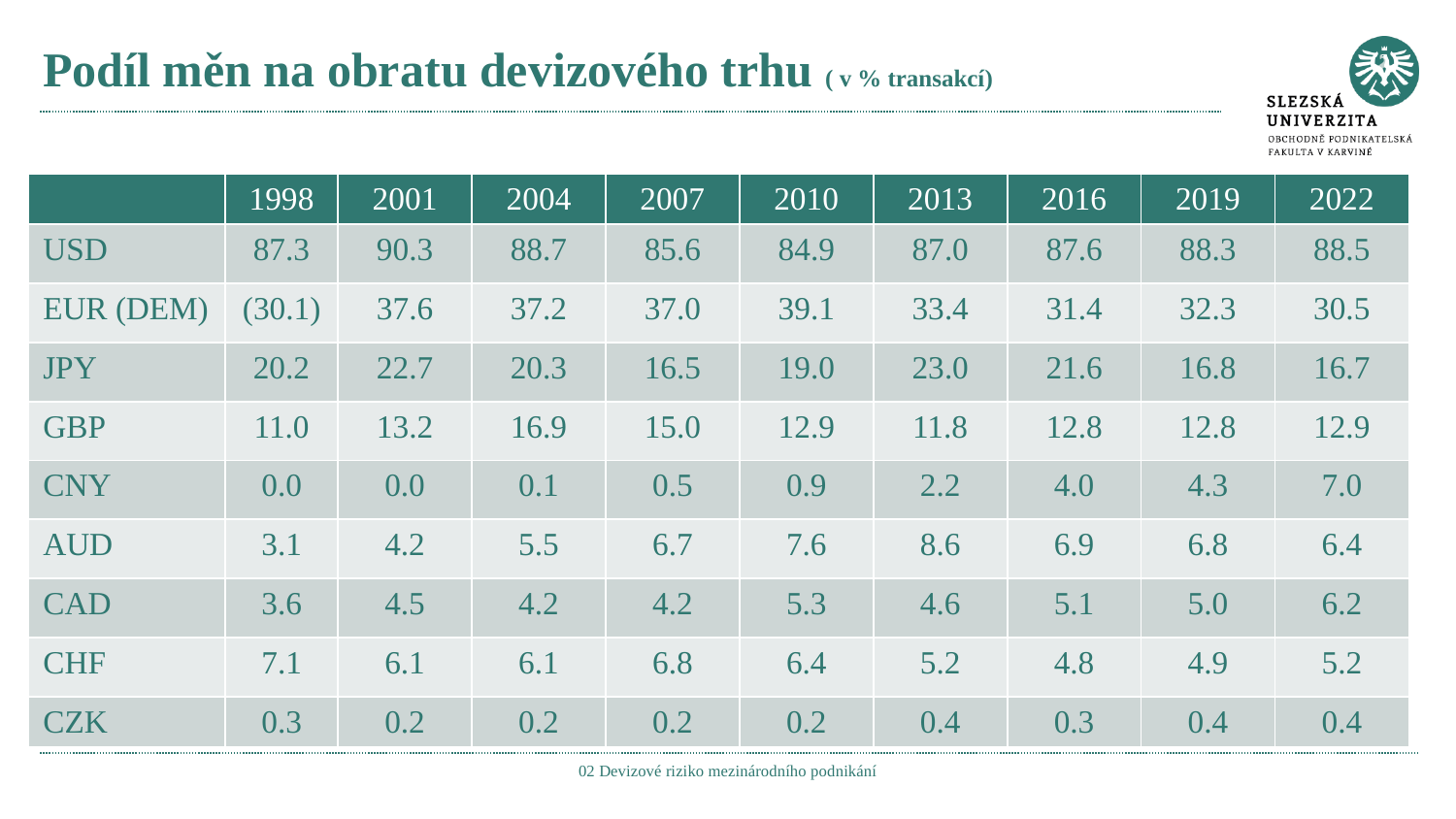

# Podíl měn na obratu devizového trhu ( v % transakcí)
|  | 1998 | 2001 | 2004 | 2007 | 2010 | 2013 | 2016 | 2019 | 2022 |
| --- | --- | --- | --- | --- | --- | --- | --- | --- | --- |
| USD | 87.3 | 90.3 | 88.7 | 85.6 | 84.9 | 87.0 | 87.6 | 88.3 | 88.5 |
| EUR (DEM) | (30.1) | 37.6 | 37.2 | 37.0 | 39.1 | 33.4 | 31.4 | 32.3 | 30.5 |
| JPY | 20.2 | 22.7 | 20.3 | 16.5 | 19.0 | 23.0 | 21.6 | 16.8 | 16.7 |
| GBP | 11.0 | 13.2 | 16.9 | 15.0 | 12.9 | 11.8 | 12.8 | 12.8 | 12.9 |
| CNY | 0.0 | 0.0 | 0.1 | 0.5 | 0.9 | 2.2 | 4.0 | 4.3 | 7.0 |
| AUD | 3.1 | 4.2 | 5.5 | 6.7 | 7.6 | 8.6 | 6.9 | 6.8 | 6.4 |
| CAD | 3.6 | 4.5 | 4.2 | 4.2 | 5.3 | 4.6 | 5.1 | 5.0 | 6.2 |
| CHF | 7.1 | 6.1 | 6.1 | 6.8 | 6.4 | 5.2 | 4.8 | 4.9 | 5.2 |
| CZK | 0.3 | 0.2 | 0.2 | 0.2 | 0.2 | 0.4 | 0.3 | 0.4 | 0.4 |
02 Devizové riziko mezinárodního podnikání